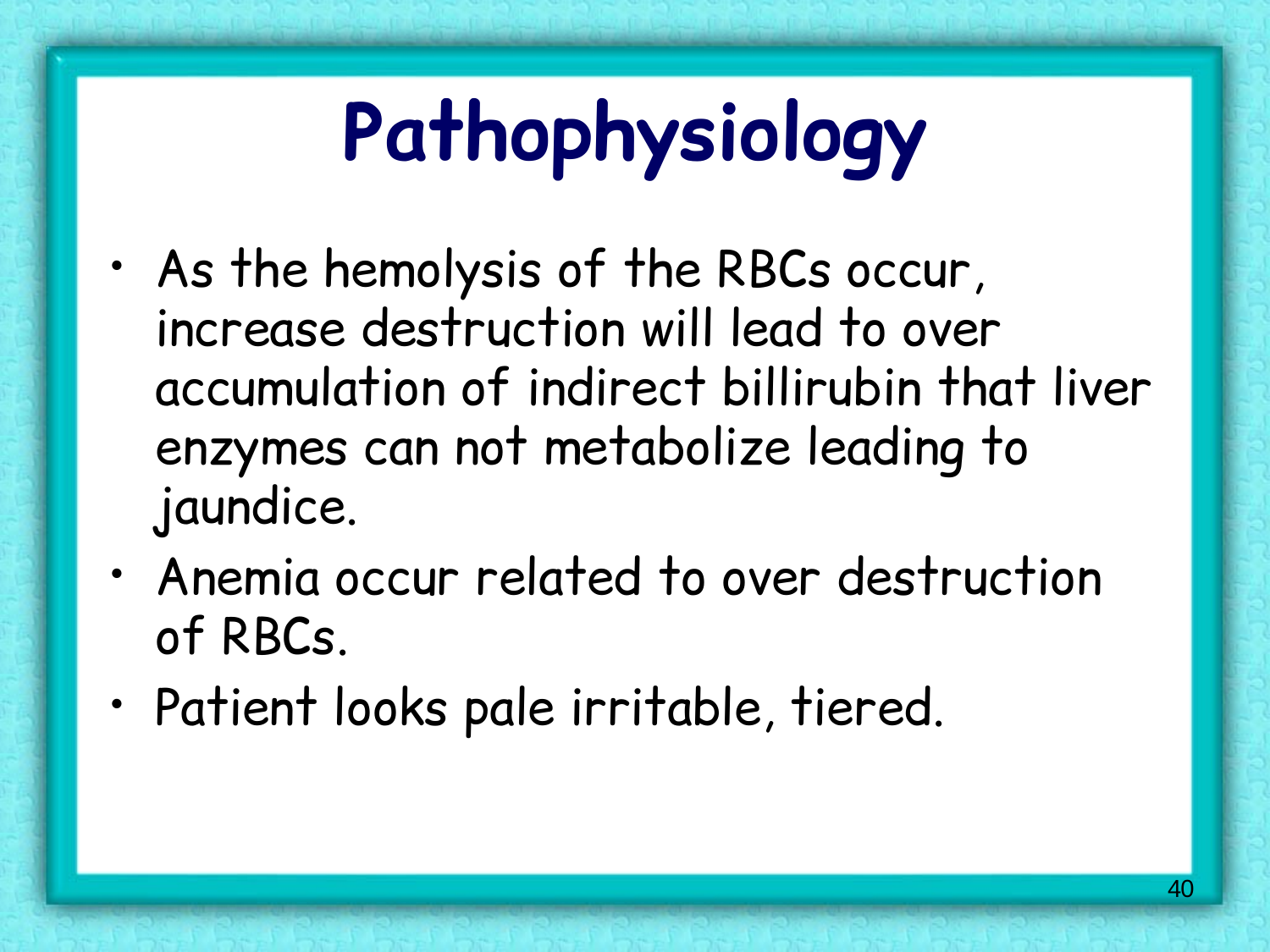

# Pathophysiology
As the hemolysis of the RBCs occur, increase destruction will lead to over accumulation of indirect billirubin that liver enzymes can not metabolize leading to jaundice.

Anemia occur related to over destruction of RBCs.

Patient looks pale irritable, tiered.
40